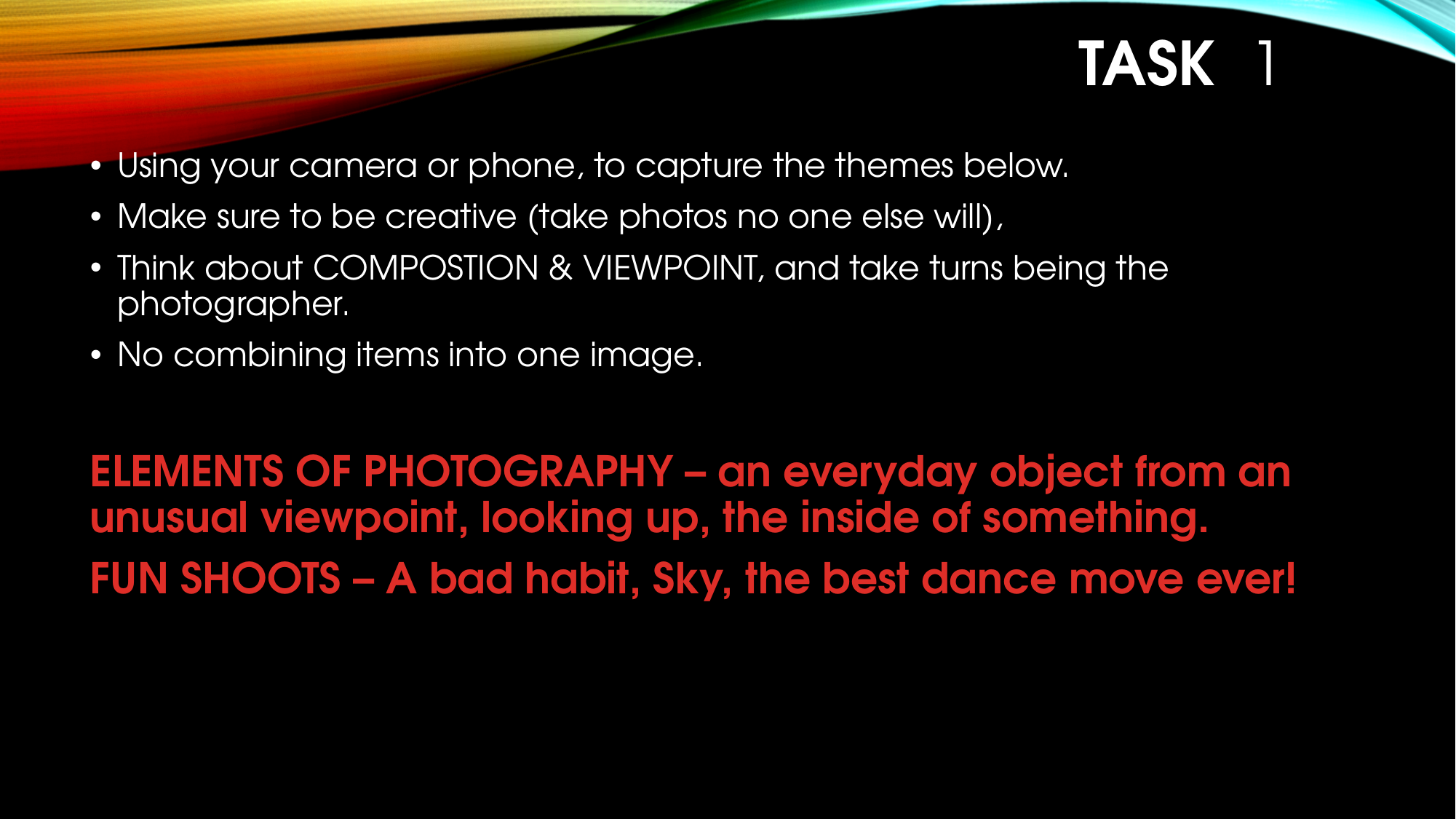

# Task  1
Using your camera or phone, to capture the themes below.
Make sure to be creative (take photos no one else will),
Think about COMPOSTION & VIEWPOINT, and take turns being the photographer.
No combining items into one image.

ELEMENTS OF PHOTOGRAPHY – an everyday object from an unusual viewpoint, looking up, the inside of something.
FUN SHOOTS – A bad habit, Sky, the best dance move ever!